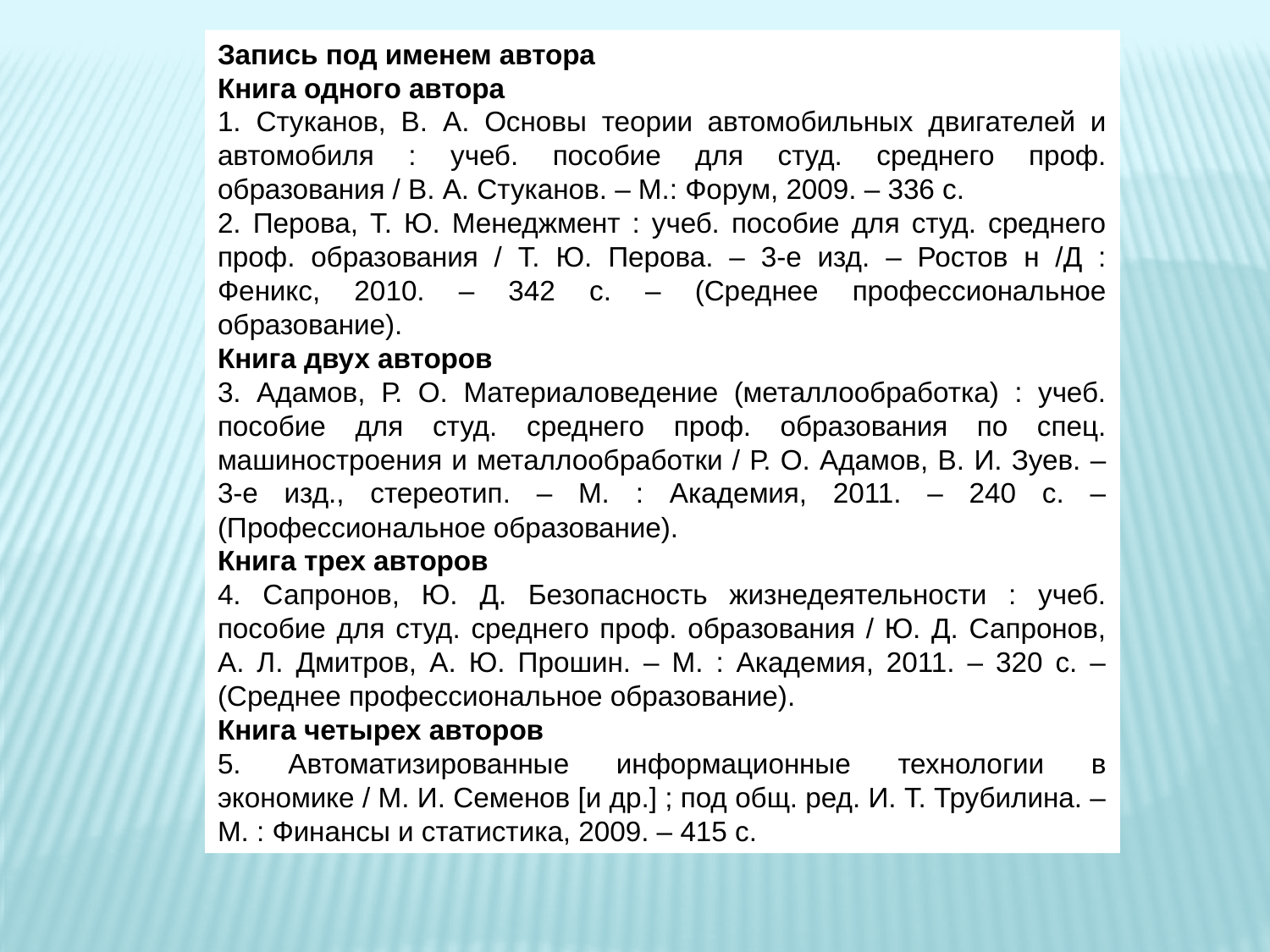

Запись под именем автора
Книга одного автора
1. Стуканов, В. А. Основы теории автомобильных двигателей и автомобиля : учеб. пособие для студ. среднего проф. образования / В. А. Стуканов. – М.: Форум, 2009. – 336 с.
2. Перова, Т. Ю. Менеджмент : учеб. пособие для студ. среднего проф. образования / Т. Ю. Перова. – 3-е изд. – Ростов н /Д : Феникс, 2010. – 342 с. – (Среднее профессиональное образование).
Книга двух авторов
3. Адамов, Р. О. Материаловедение (металлообработка) : учеб. пособие для студ. среднего проф. образования по спец. машиностроения и металлообработки / Р. О. Адамов, В. И. Зуев. – 3-е изд., стереотип. – М. : Академия, 2011. – 240 с. – (Профессиональное образование).
Книга трех авторов
4. Сапронов, Ю. Д. Безопасность жизнедеятельности : учеб. пособие для студ. среднего проф. образования / Ю. Д. Сапронов, А. Л. Дмитров, А. Ю. Прошин. – М. : Академия, 2011. – 320 с. – (Среднее профессиональное образование).
Книга четырех авторов
5. Автоматизированные информационные технологии в экономике / М. И. Семенов [и др.] ; под общ. ред. И. Т. Трубилина. – М. : Финансы и статистика, 2009. – 415 с.